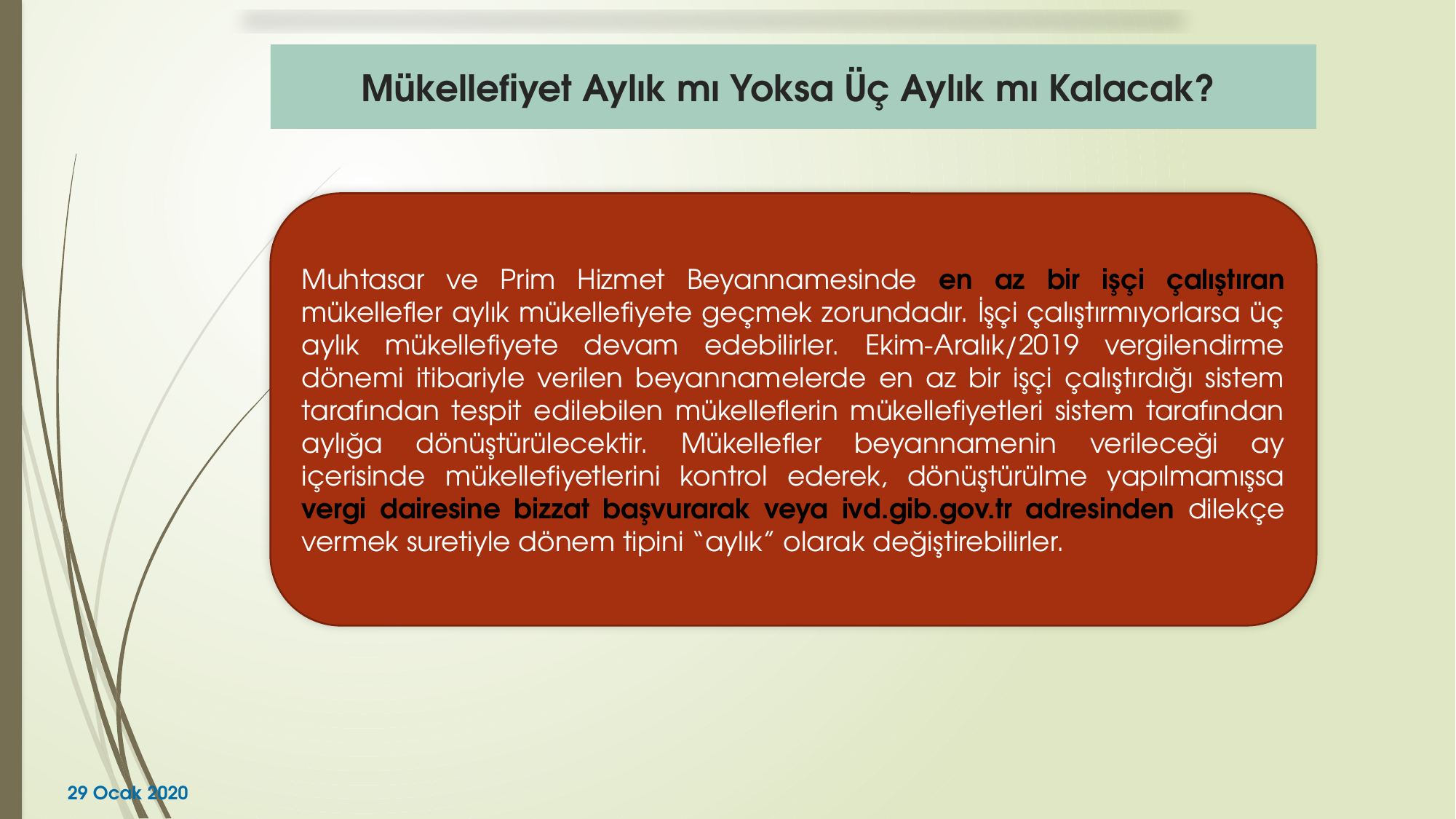

# Mükellefiyet Aylık mı Yoksa Üç Aylık mı Kalacak?
Muhtasar ve Prim Hizmet Beyannamesinde en az bir işçi çalıştıran mükellefler aylık mükellefiyete geçmek zorundadır. İşçi çalıştırmıyorlarsa üç aylık mükellefiyete devam edebilirler. Ekim-Aralık/2019 vergilendirme dönemi itibariyle verilen beyannamelerde en az bir işçi çalıştırdığı sistem tarafından tespit edilebilen mükelleflerin mükellefiyetleri sistem tarafından aylığa dönüştürülecektir. Mükellefler beyannamenin verileceği ay içerisinde mükellefiyetlerini kontrol ederek, dönüştürülme yapılmamışsa vergi dairesine bizzat başvurarak veya ivd.gib.gov.tr adresinden dilekçe vermek suretiyle dönem tipini “aylık” olarak değiştirebilirler.